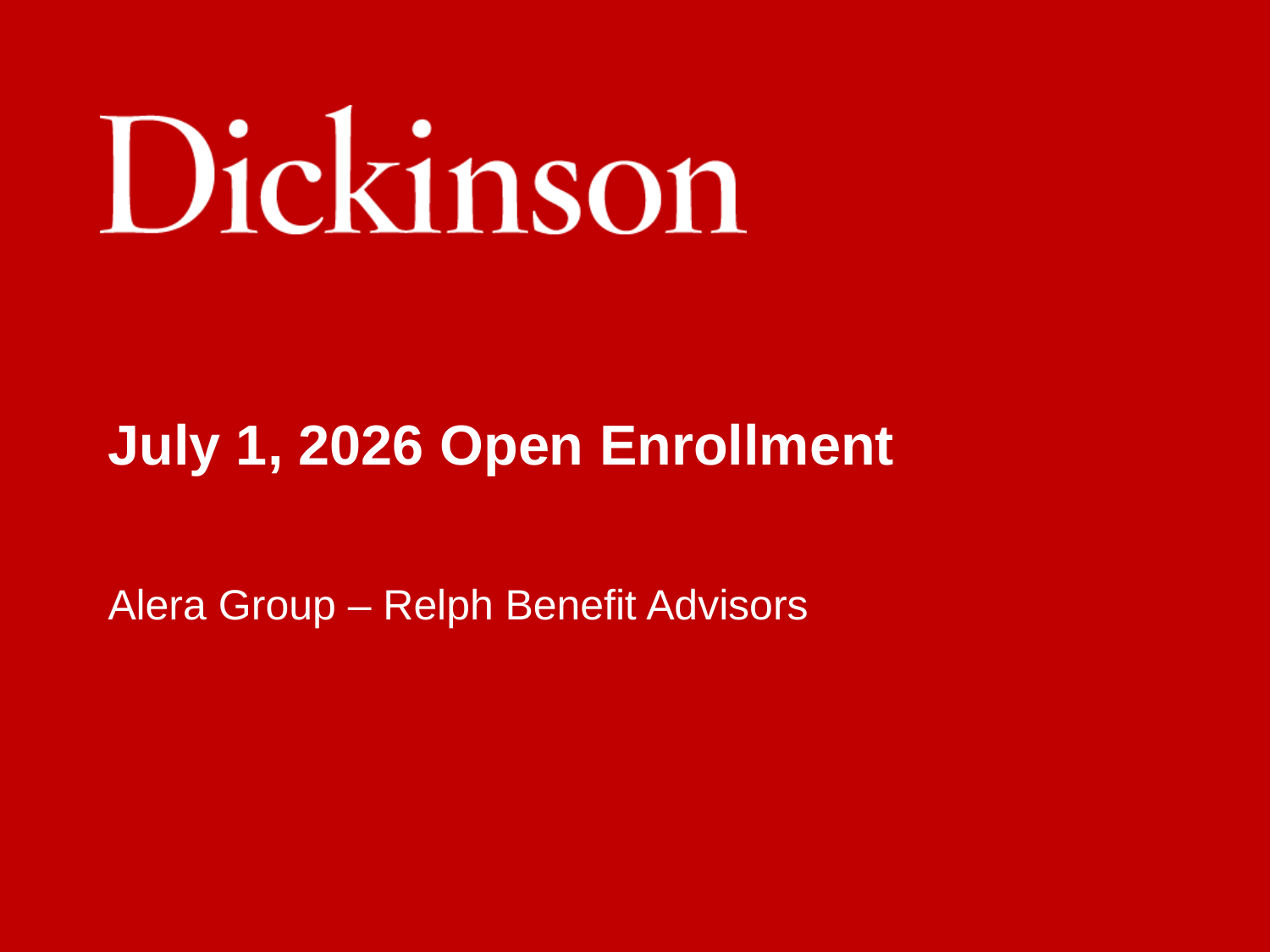

# July 1, 2026 Open Enrollment
Alera Group – Relph Benefit Advisors